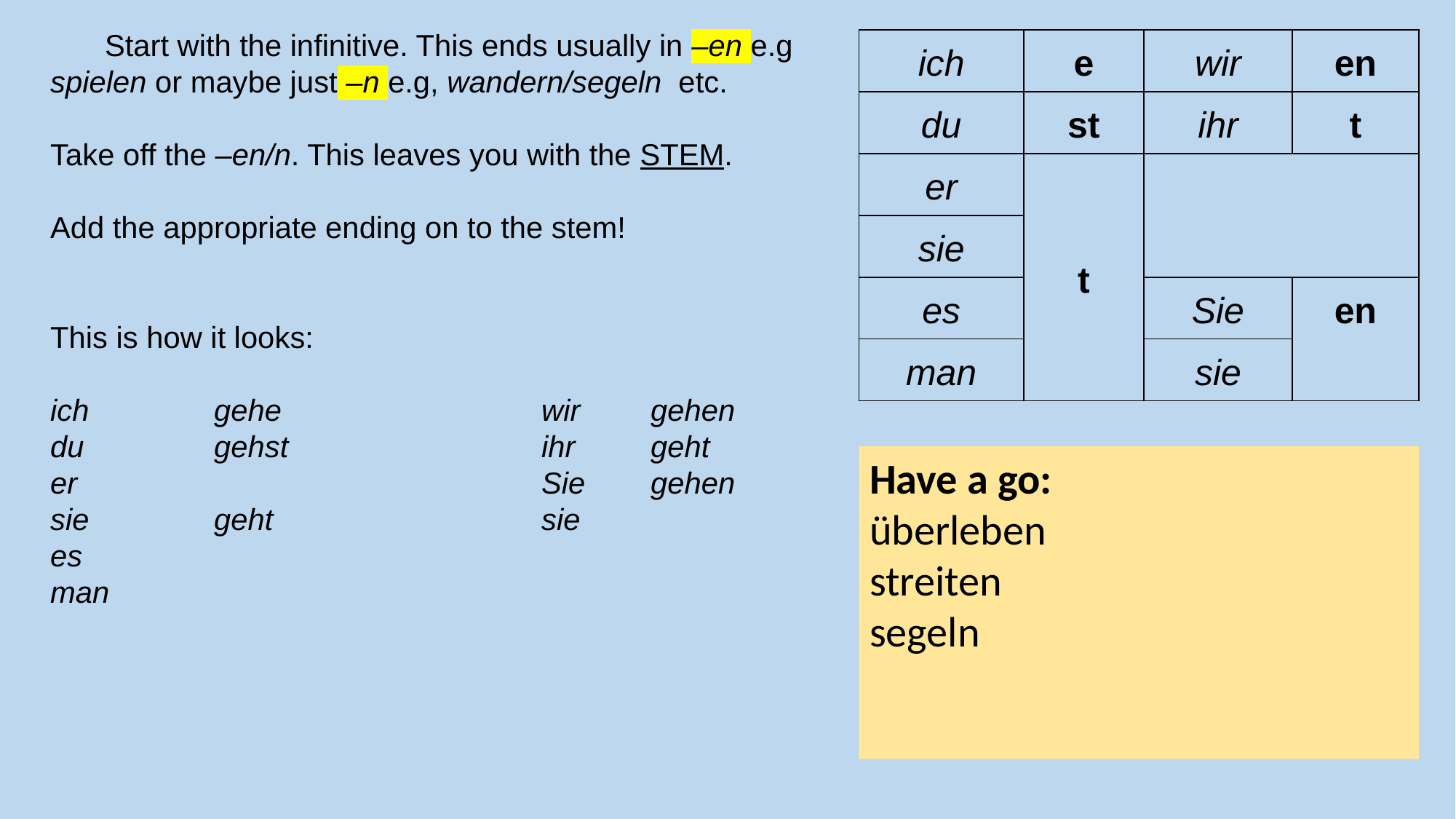

Start with the infinitive. This ends usually in –en e.g spielen or maybe just –n e.g, wandern/segeln  etc.

Take off the –en/n. This leaves you with the STEM.

Add the appropriate ending on to the stem!

This is how it looks:

ich		gehe                   	wir 	gehen
du		gehst                   	ihr   	geht
er                                  		Sie   	gehen
sie		geht                    	sie
es
man
| ich | e | wir | en |
| --- | --- | --- | --- |
| du | st | ihr | t |
| er | t |  |  |
| sie |  |  |  |
| es |  | Sie | en |
| man |  | sie |  |
Have a go:
überleben
streiten
segeln